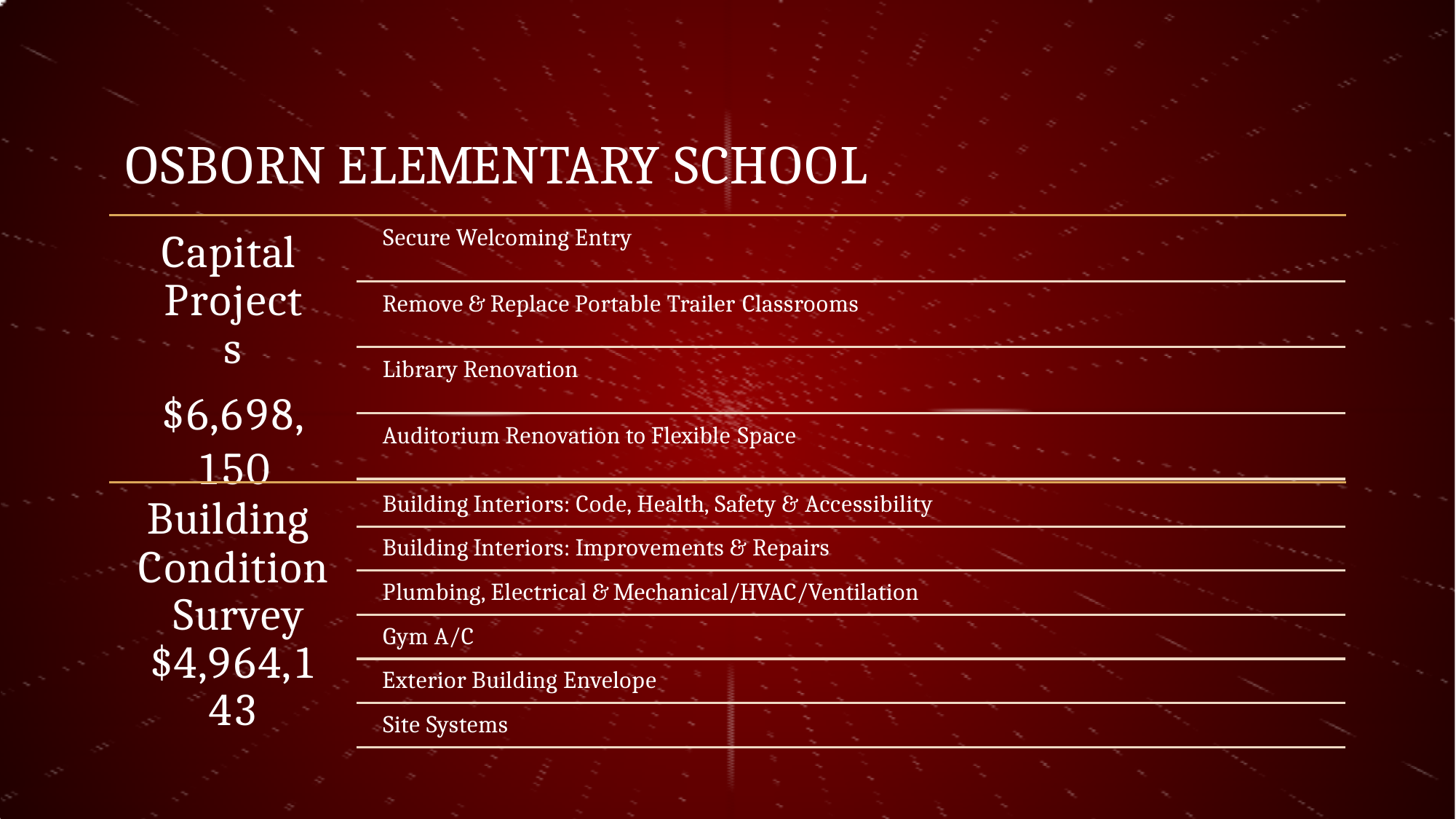

# OSBORN ELEMENTARY SCHOOL

Capital  Projects
$6,698,150
Secure Welcoming Entry

Remove & Replace Portable Trailer Classrooms

Library Renovation

Auditorium Renovation to Flexible Space

Building Interiors: Code, Health, Safety & Accessibility
Building  Condition  Survey
$4,964,143

Building Interiors: Improvements & Repairs

Plumbing, Electrical & Mechanical/HVAC/Ventilation

Gym A/C

Exterior Building Envelope

Site Systems